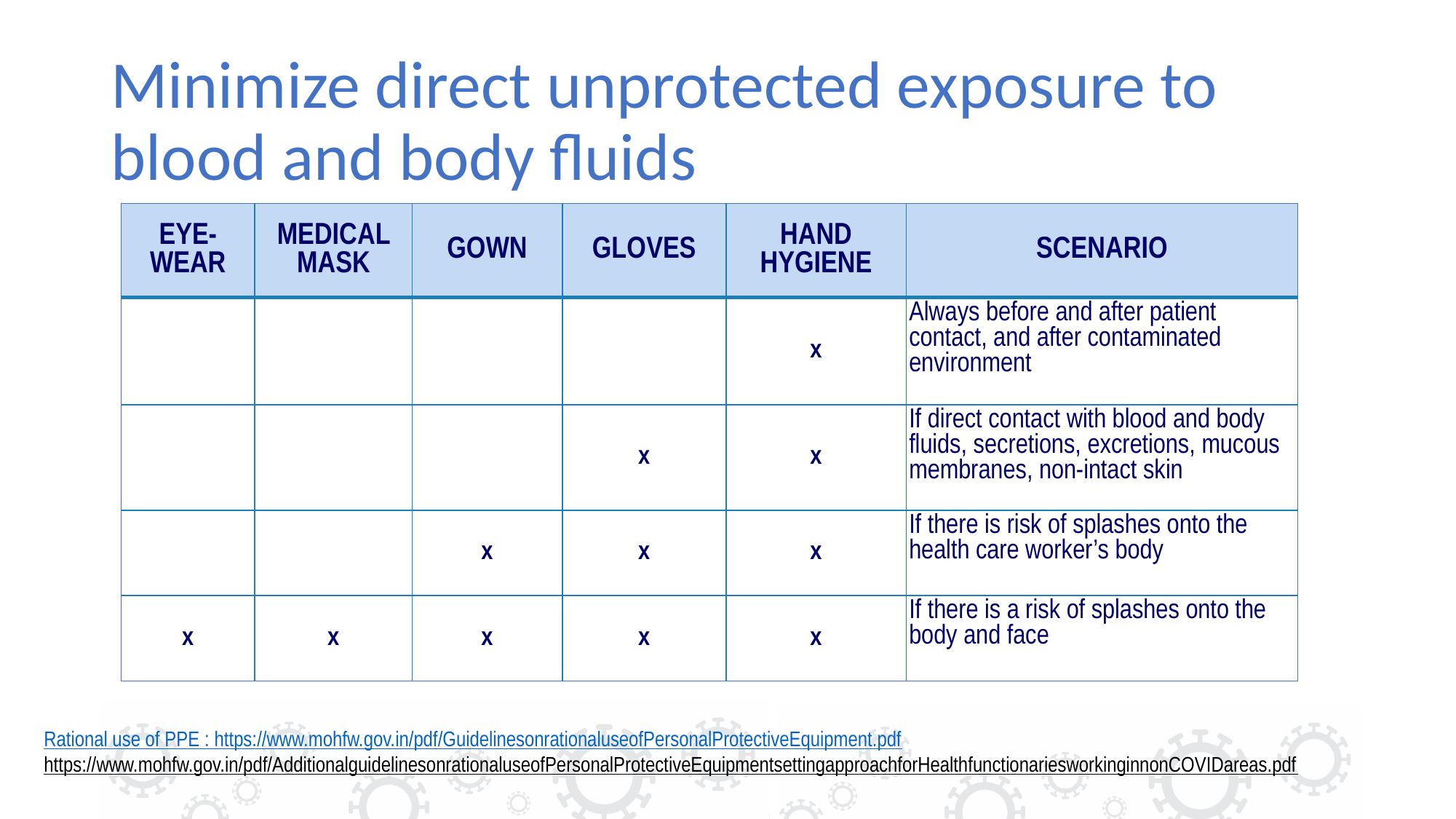

# Minimize direct unprotected exposure to blood and body fluids
Risk assessment for
appropriate use of PPE
| EYE-WEAR | MEDICAL MASK | GOWN | GLOVES | HAND HYGIENE | SCENARIO |
| --- | --- | --- | --- | --- | --- |
|  |  |  |  | x | Always before and after patient contact, and after contaminated environment |
|  |  |  | x | x | If direct contact with blood and body fluids, secretions, excretions, mucous membranes, non-intact skin |
|  |  | x | x | x | If there is risk of splashes onto the health care worker’s body |
| x | x | x | x | x | If there is a risk of splashes onto the body and face |

Rational use of PPE : https://www.mohfw.gov.in/pdf/GuidelinesonrationaluseofPersonalProtectiveEquipment.pdf
https://www.mohfw.gov.in/pdf/AdditionalguidelinesonrationaluseofPersonalProtectiveEquipmentsettingapproachforHealthfunctionariesworkinginnonCOVIDareas.pdf